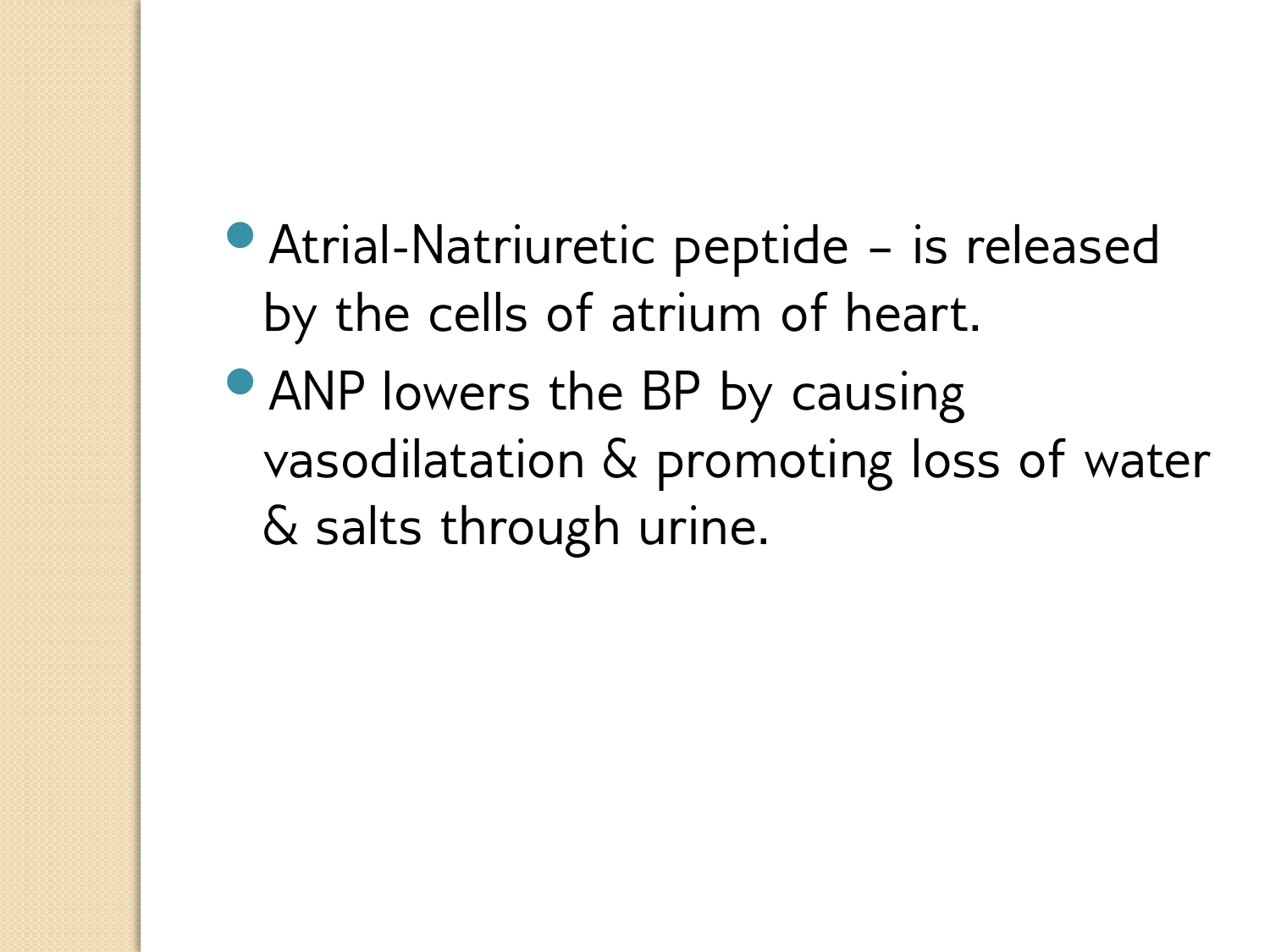

Atrial-Natriuretic peptide – is released by the cells of atrium of heart.
ANP lowers the BP by causing vasodilatation & promoting loss of water & salts through urine.